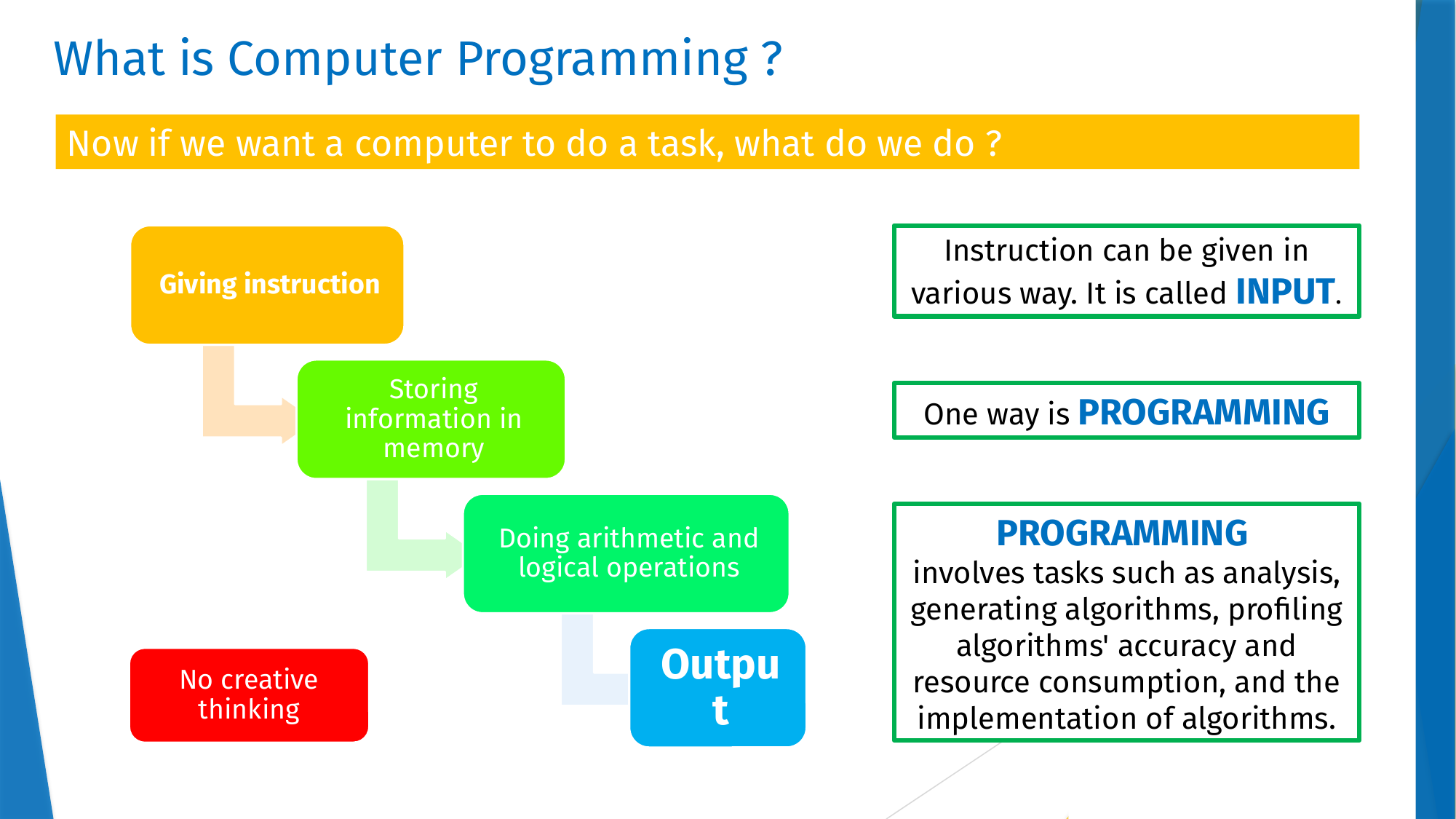

# What is Computer Programming ?
Now if we want a computer to do a task, what do we do ?
Giving instruction
Storing information in memory
Doing arithmetic and logical operations
Output
Instruction can be given in various way. It is called INPUT.
One way is PROGRAMMING
PROGRAMMING
involves tasks such as analysis, generating algorithms, profiling algorithms' accuracy and resource consumption, and the implementation of algorithms.

No creative thinking